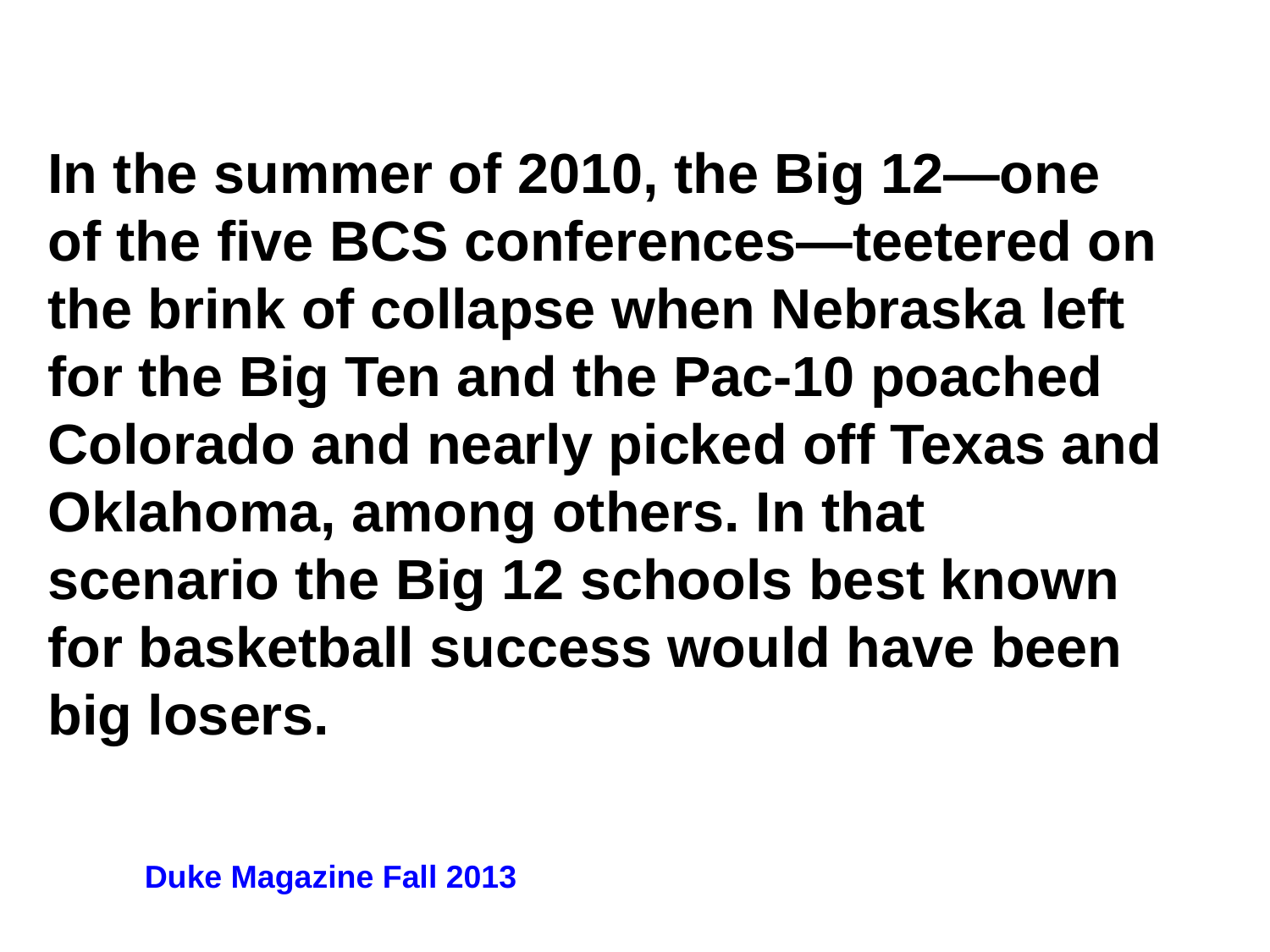

In the summer of 2010, the Big 12—one of the five BCS conferences—teetered on the brink of collapse when Nebraska left for the Big Ten and the Pac-10 poached Colorado and nearly picked off Texas and Oklahoma, among others. In that scenario the Big 12 schools best known for basketball success would have been big losers.

Duke Magazine Fall 2013